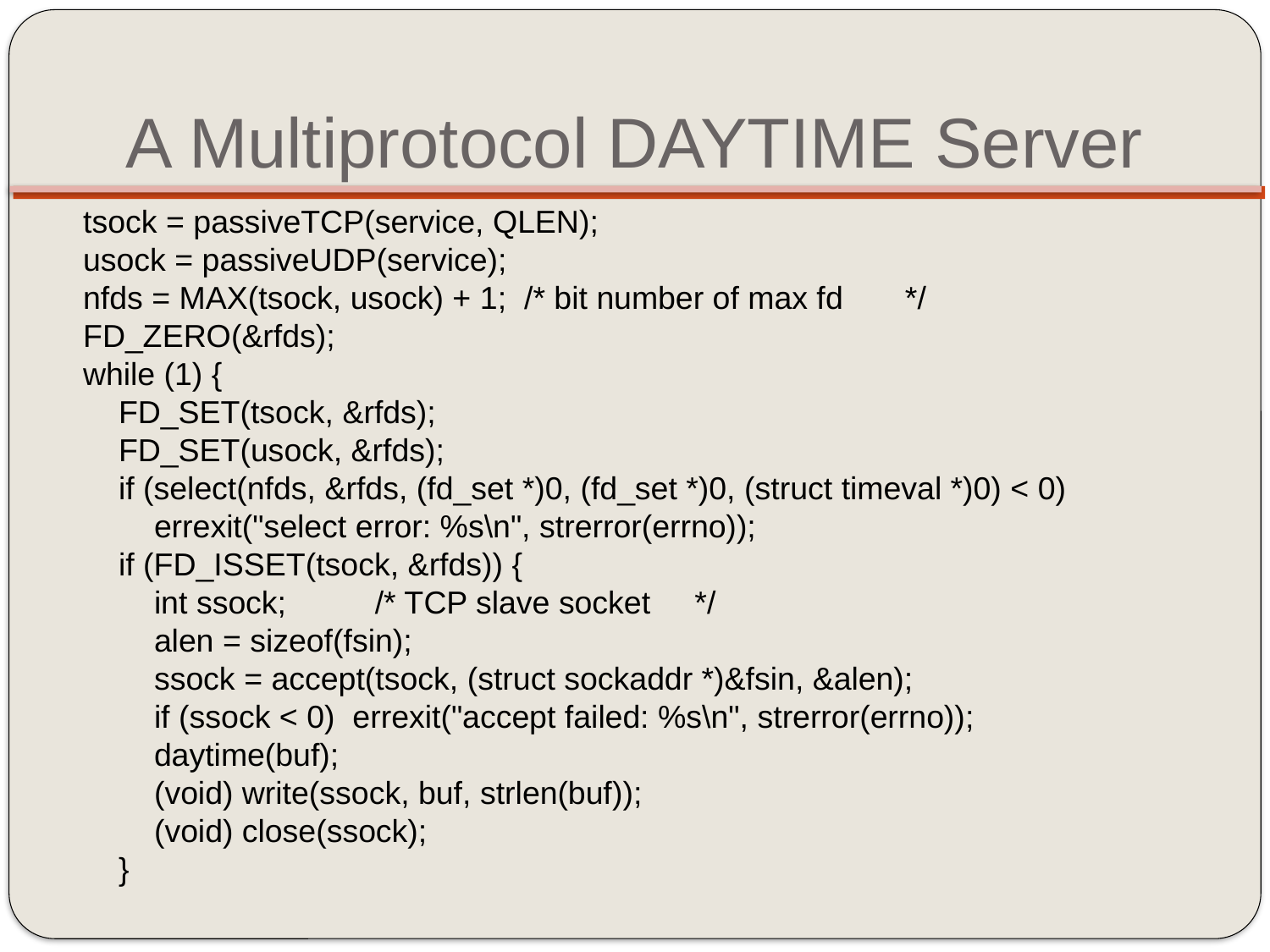

# A Multiprotocol DAYTIME Server
    tsock = passiveTCP(service, QLEN);
    usock = passiveUDP(service);
    nfds = MAX(tsock, usock) + 1;  /* bit number of max fd       */
    FD_ZERO(&rfds);
    while (1) {
        FD_SET(tsock, &rfds);
        FD_SET(usock, &rfds);
        if (select(nfds, &rfds, (fd_set *)0, (fd_set *)0, (struct timeval *)0) < 0)
            errexit("select error: %s\n", strerror(errno));
        if (FD_ISSET(tsock, &rfds)) {
            int ssock;          /* TCP slave socket     */
            alen = sizeof(fsin);
            ssock = accept(tsock, (struct sockaddr *)&fsin, &alen);
            if (ssock < 0)  errexit("accept failed: %s\n", strerror(errno));
            daytime(buf);
            (void) write(ssock, buf, strlen(buf));
            (void) close(ssock);
        }